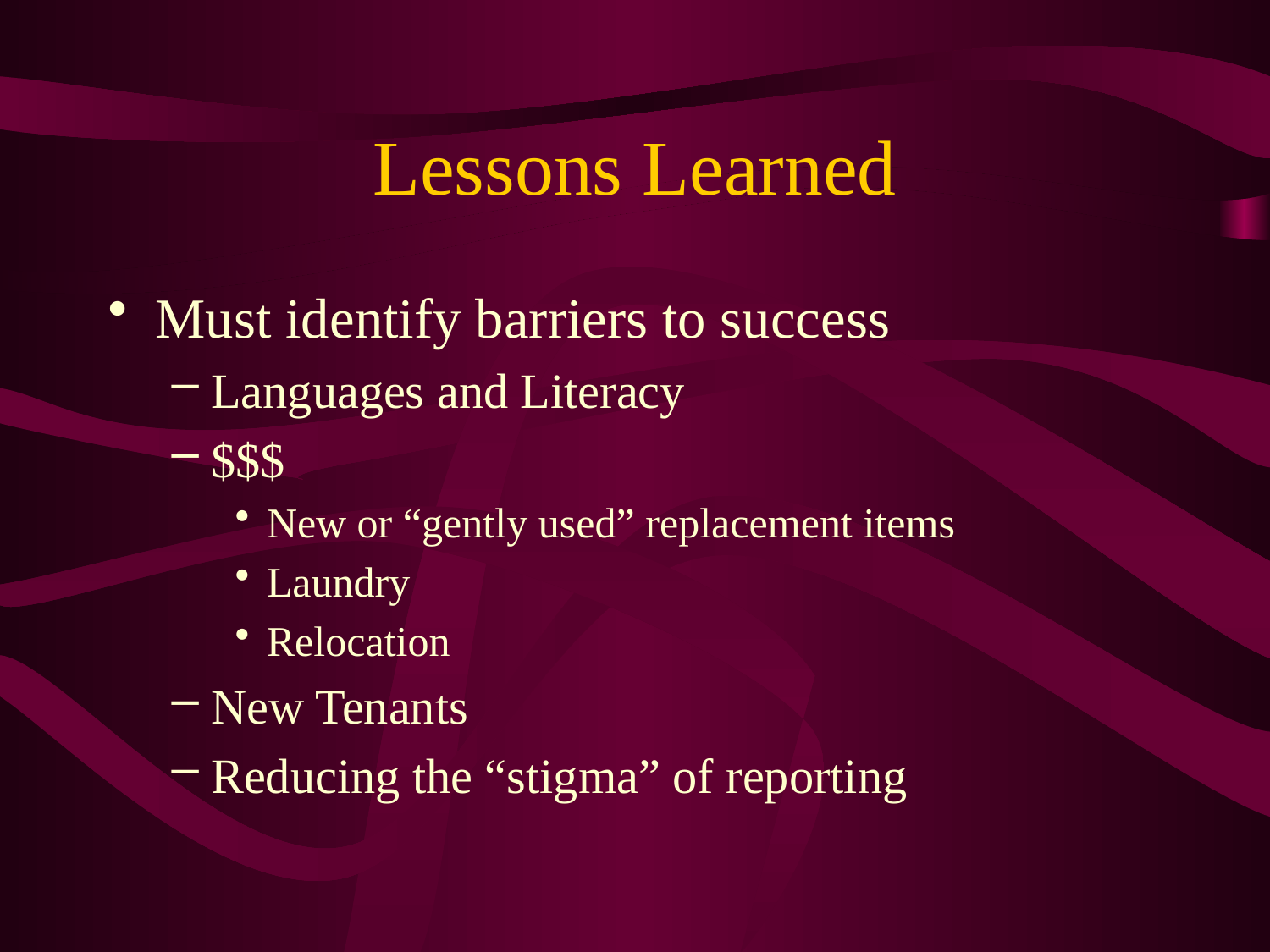

# Lessons Learned
Must identify barriers to success
Languages and Literacy
$$$
New or “gently used” replacement items
Laundry
Relocation
New Tenants
Reducing the “stigma” of reporting